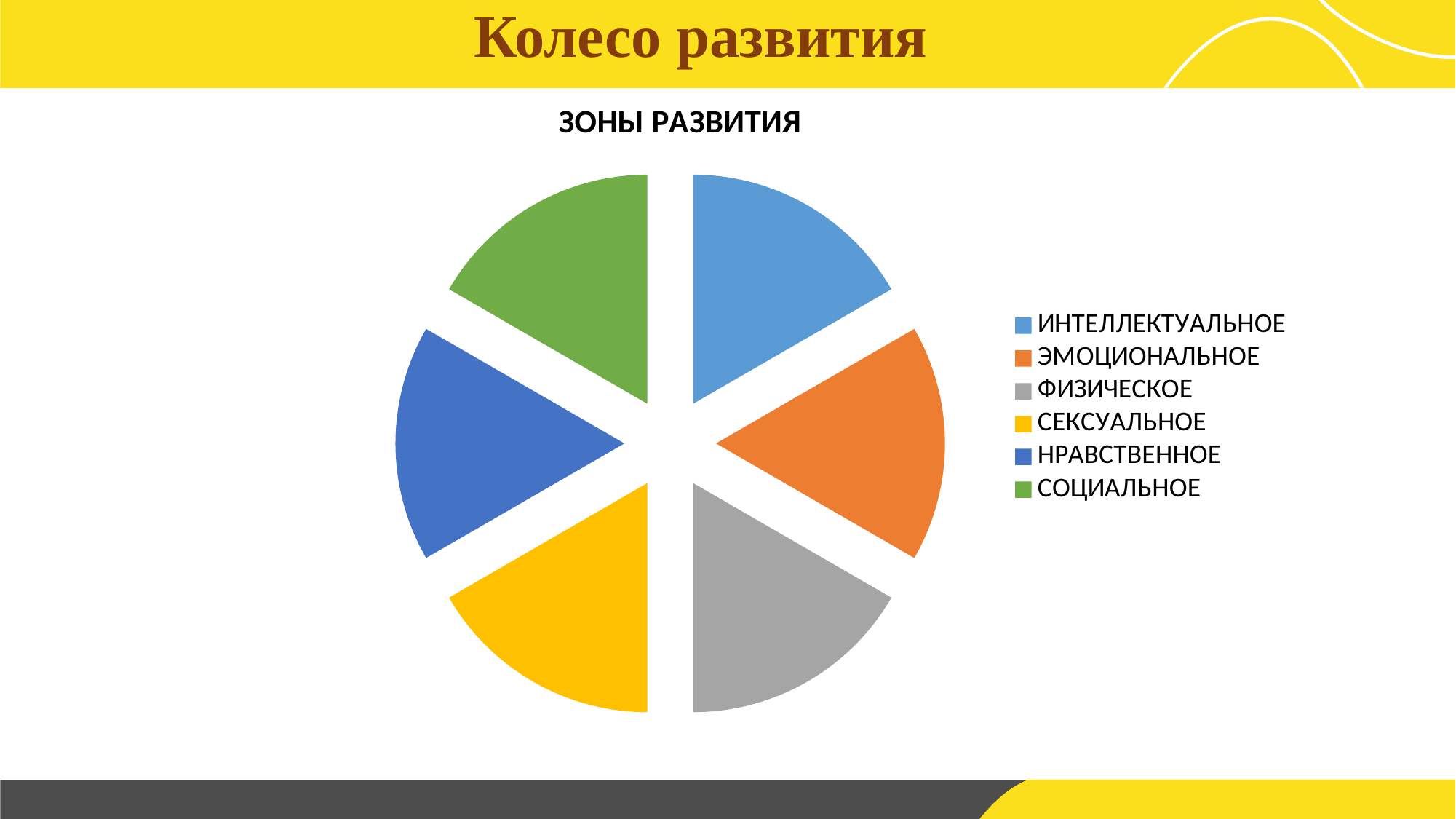

Колесо развития

### Chart:

| Category | ЗОНЫ РАЗВИТИЯ |
|---|---|
| ИНТЕЛЛЕКТУАЛЬНОЕ | 17.0 |
| ЭМОЦИОНАЛЬНОЕ | 17.0 |
| ФИЗИЧЕСКОЕ | 17.0 |
| СЕКСУАЛЬНОЕ | 17.0 |
| НРАВСТВЕННОЕ | 17.0 |
| СОЦИАЛЬНОЕ | 17.0 |